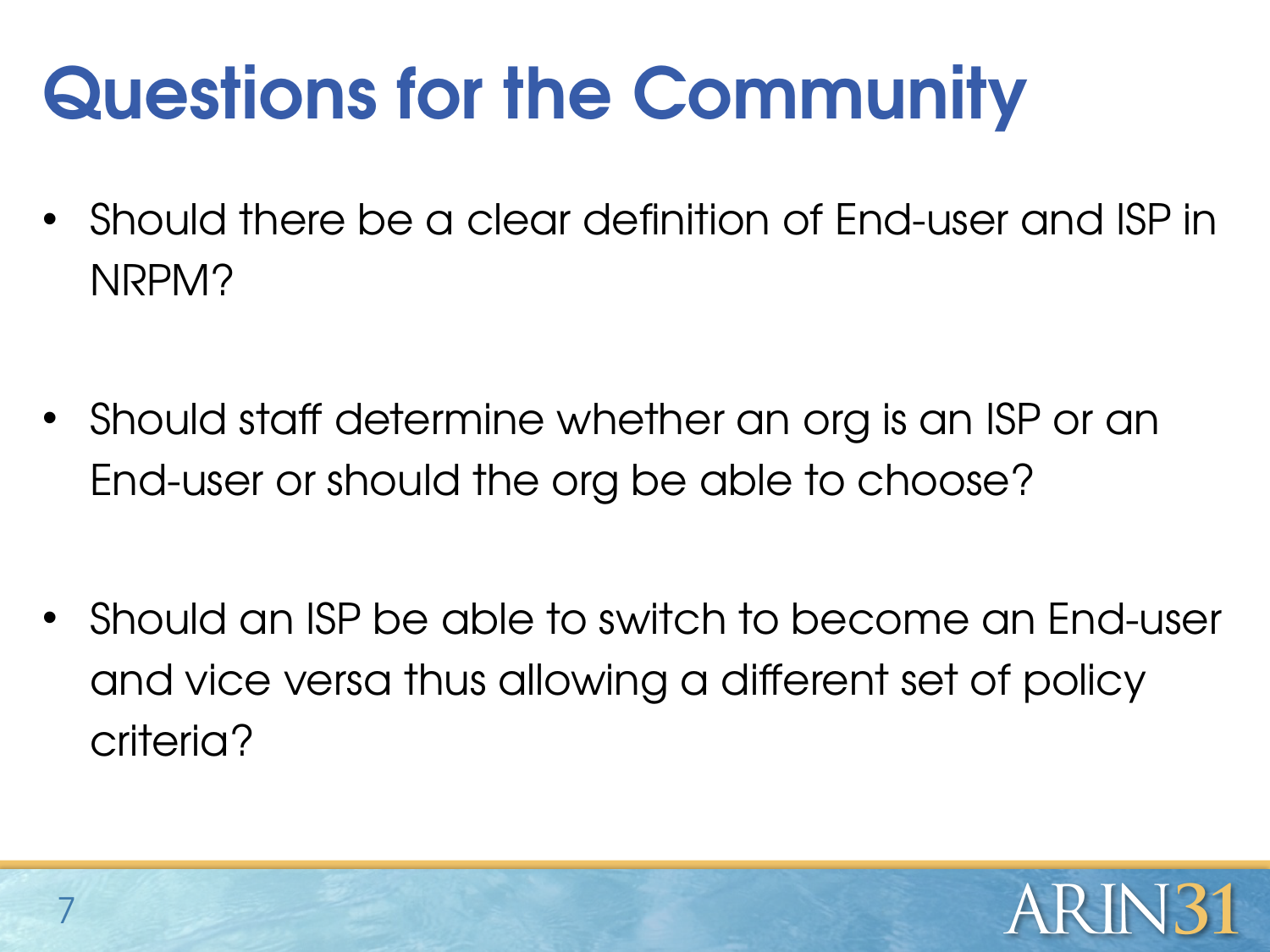

# Questions for the Community
Should there be a clear definition of End-user and ISP in NRPM?

Should staff determine whether an org is an ISP or an End-user or should the org be able to choose?

Should an ISP be able to switch to become an End-user and vice versa thus allowing a different set of policy criteria?

7